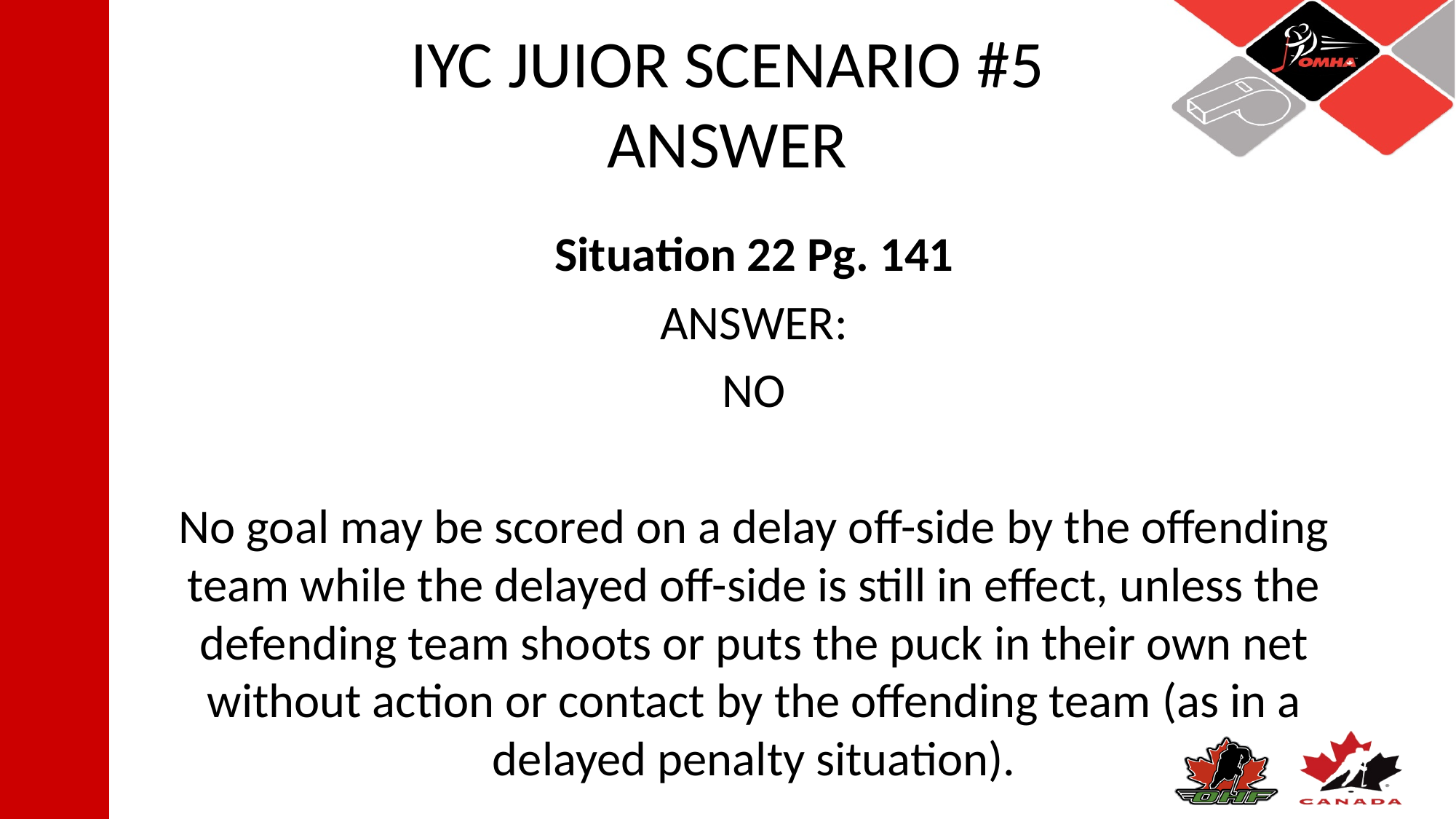

# IYC JUIOR SCENARIO #5 ANSWER
Situation 22 Pg. 141
ANSWER:
NO

No goal may be scored on a delay off-side by the offending team while the delayed off-side is still in effect, unless the defending team shoots or puts the puck in their own net without action or contact by the offending team (as in a delayed penalty situation).